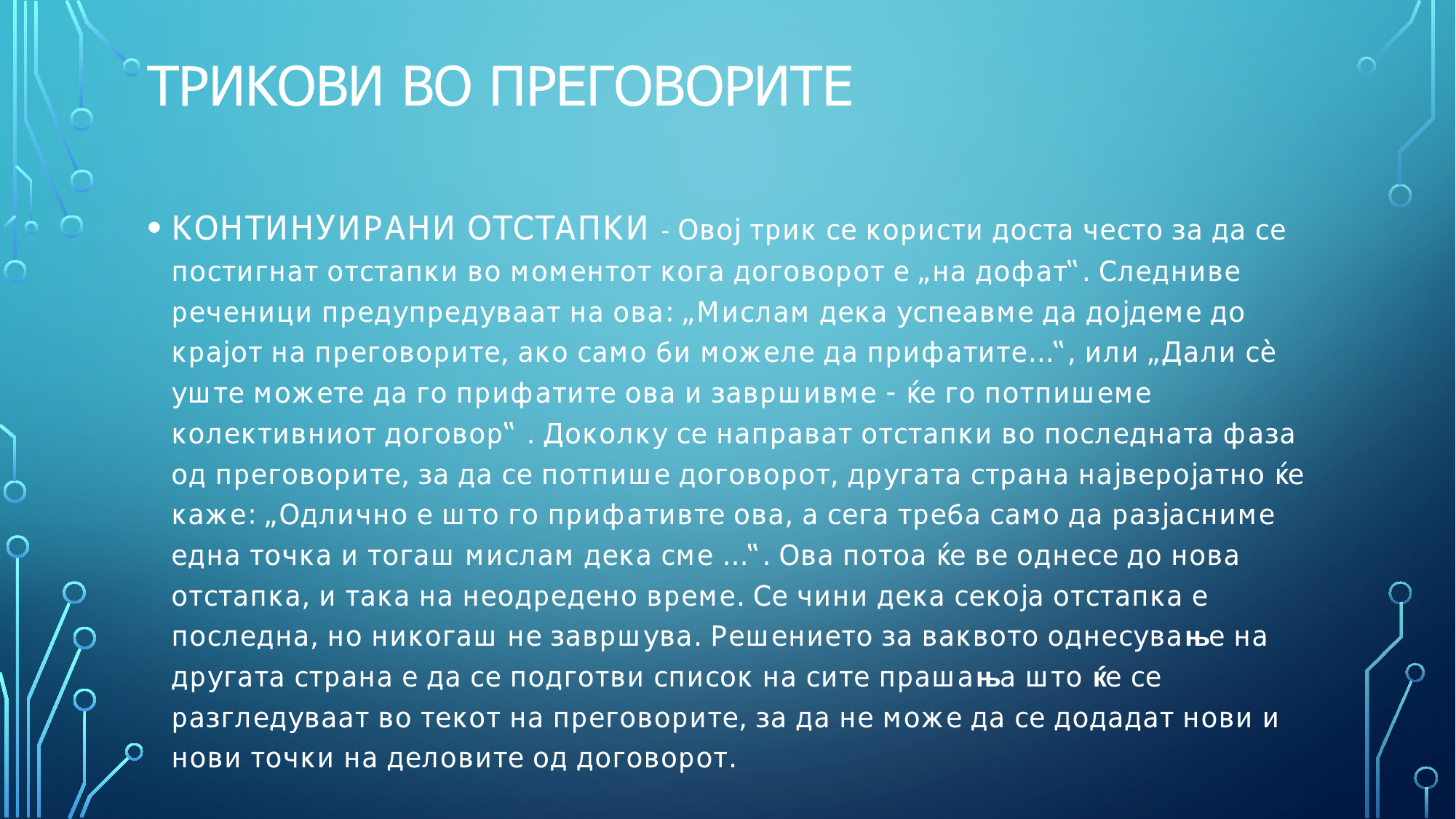

# Трикови во преговорите
КОНТИНУИРАНИ ОТСТАПКИ - Овој трик се користи доста често за да се постигнат отстапки во моментот кога договорот е „на дофат“. Следниве реченици предупредуваат на ова: „Мислам дека успеавме да дојдеме до крајот на преговорите, ако само би можеле да прифатите...“, или „Дали сè уште можете да го прифатите ова и завршивме - ќе го потпишеме колективниот договор“ . Доколку се направат отстапки во последната фаза од преговорите, за да се потпише договорот, другата страна најверојатно ќе каже: „Одлично е што го прифативте ова, а сега треба само да разјасниме една точка и тогаш мислам дека сме ...“. Ова потоа ќе ве однесе до нова отстапка, и така на неодредено време. Се чини дека секоја отстапка е последна, но никогаш не завршува. Решението за ваквото однесување на другата страна е да се подготви список на сите прашања што ќе се разгледуваат во текот на преговорите, за да не може да се додадат нови и нови точки на деловите од договорот.